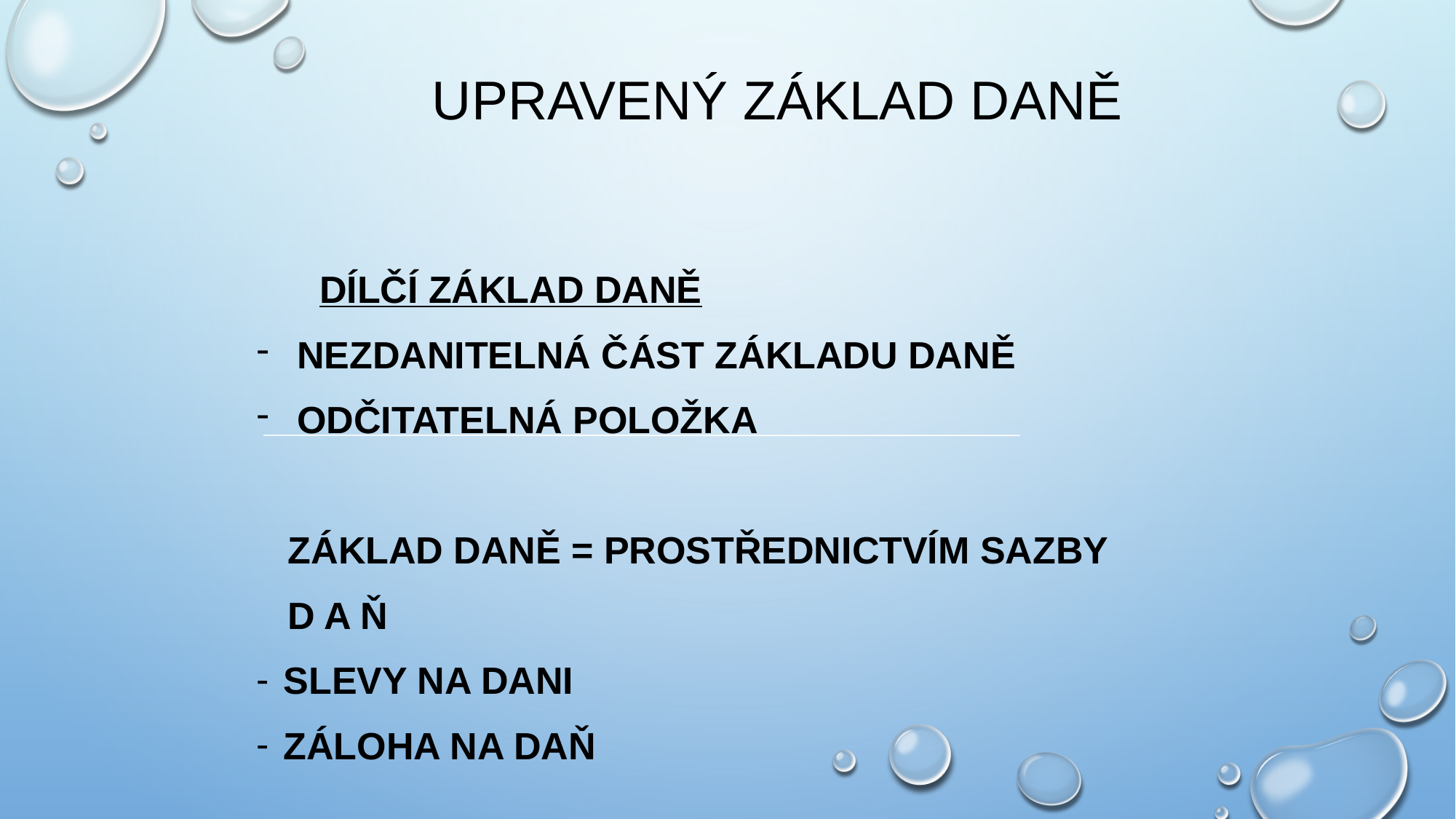

Upravený základ daně
      Dílčí základ daně
Nezdanitelná část základu daně
Odčitatelná položka

   základ daně = prostřednictvím sazby
   D A Ň
Slevy na dani
Záloha na daň